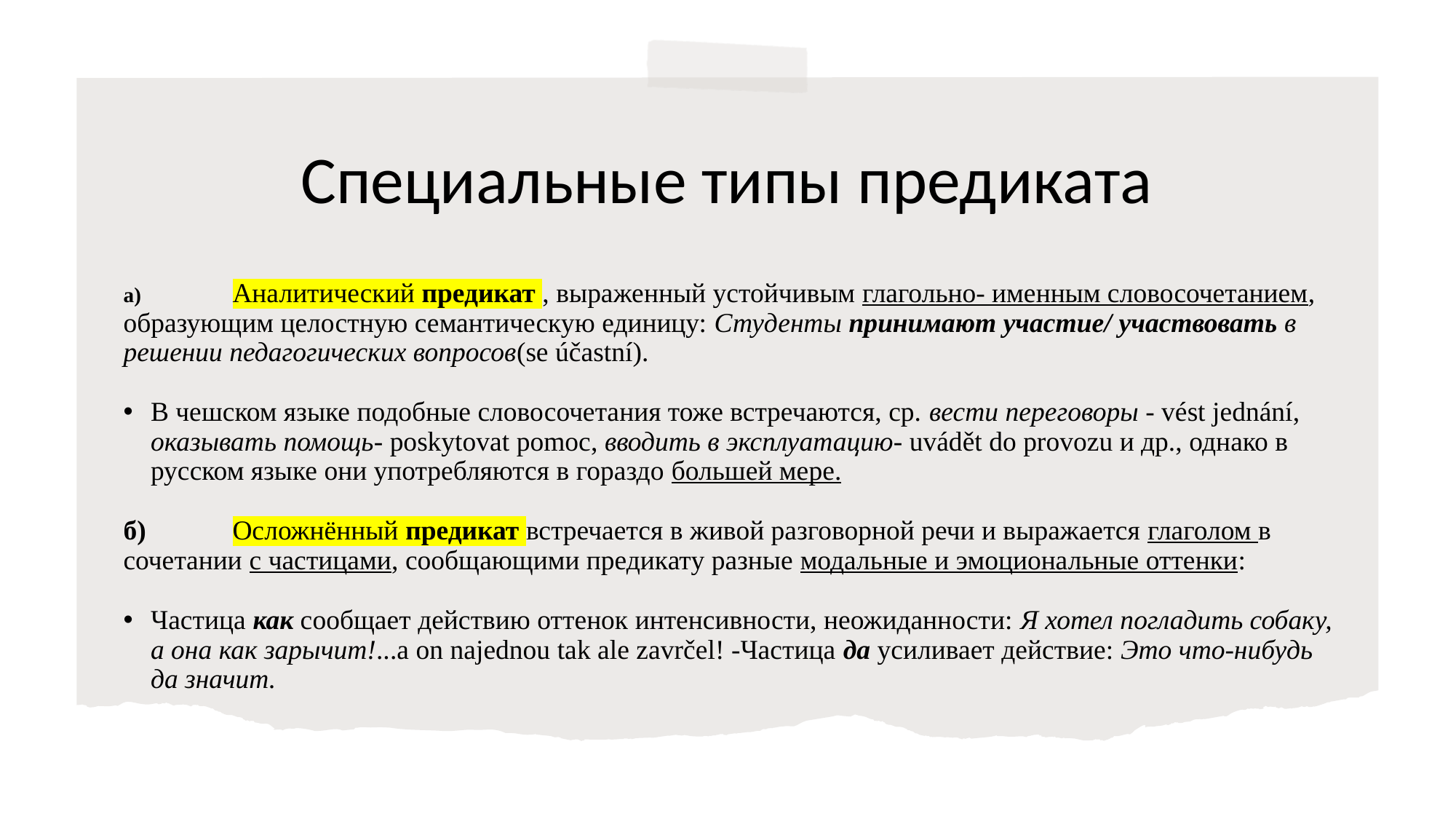

# Специальные типы предиката
а)	Аналитический предикат , выраженный устойчивым глагольно- именным словосочетанием, образующим целостную семантическую единицу: Студенты принимают участие/ участвовать в решении педагогических вопросов(se účastní).
В чешском языке подобные словосочетания тоже встречаются, ср. вести переговоры - vést jednání, оказывать помощь- poskytovat pomoc, вводить в эксплуатацию- uvádět do provozu и др., однако в русском языке они употребляются в гораздо большей мере.
б)	Осложнённый предикат встречается в живой разговорной речи и выражается глаголом в сочетании с частицами, сообщающими предикату разные модальные и эмоциональные оттенки:
Частица как сообщает действию оттенок интенсивности, неожиданности: Я хотел погладить собаку, а она как зарычит!...a on najednou tak ale zavrčel! -Частица да усиливает действие: Это что-нибудь да значит.